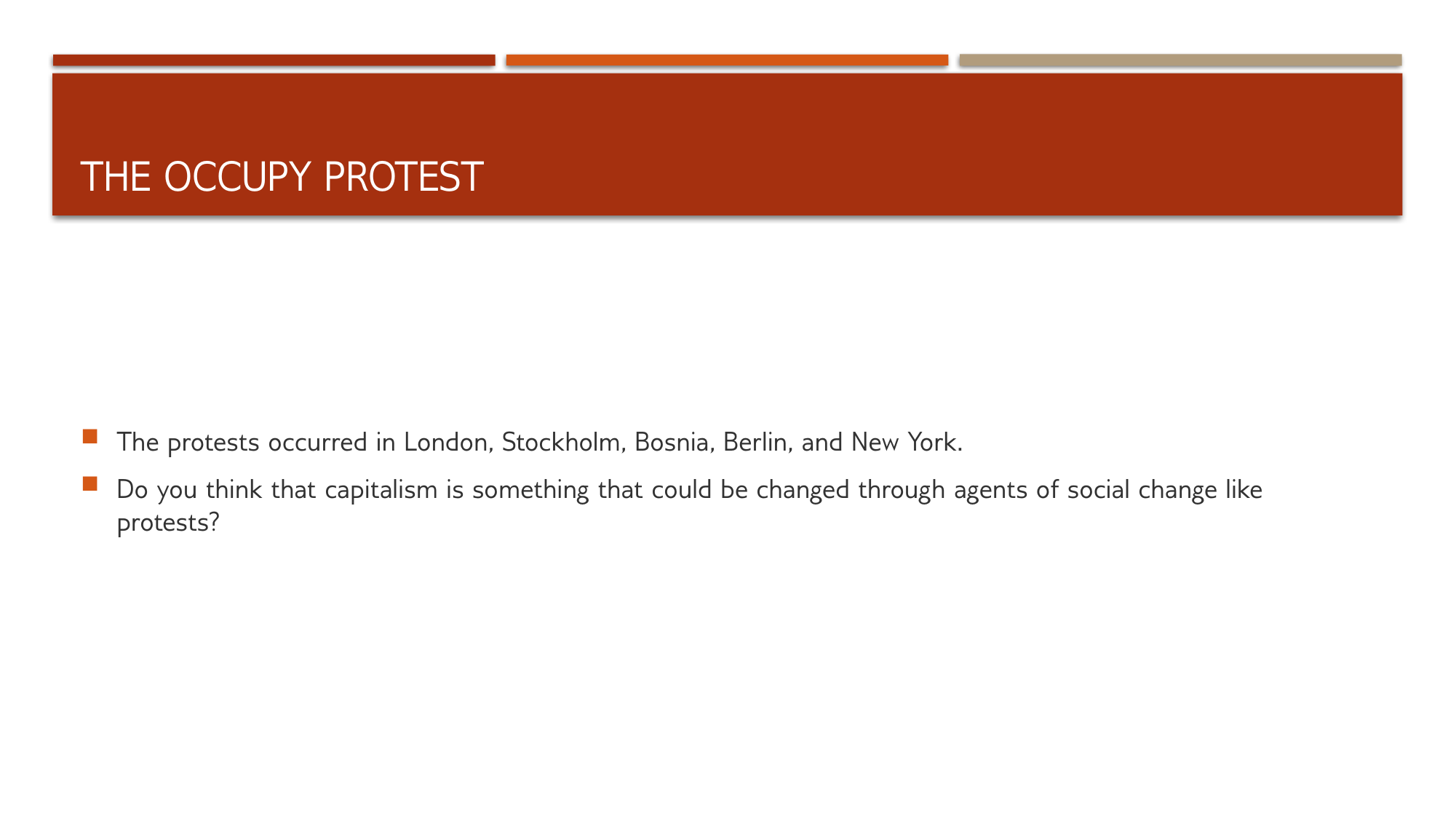

# THE OCCUPY PROTEST
The protests occurred in London, Stockholm, Bosnia, Berlin, and New York.
Do you think that capitalism is something that could be changed through agents of social change like protests?